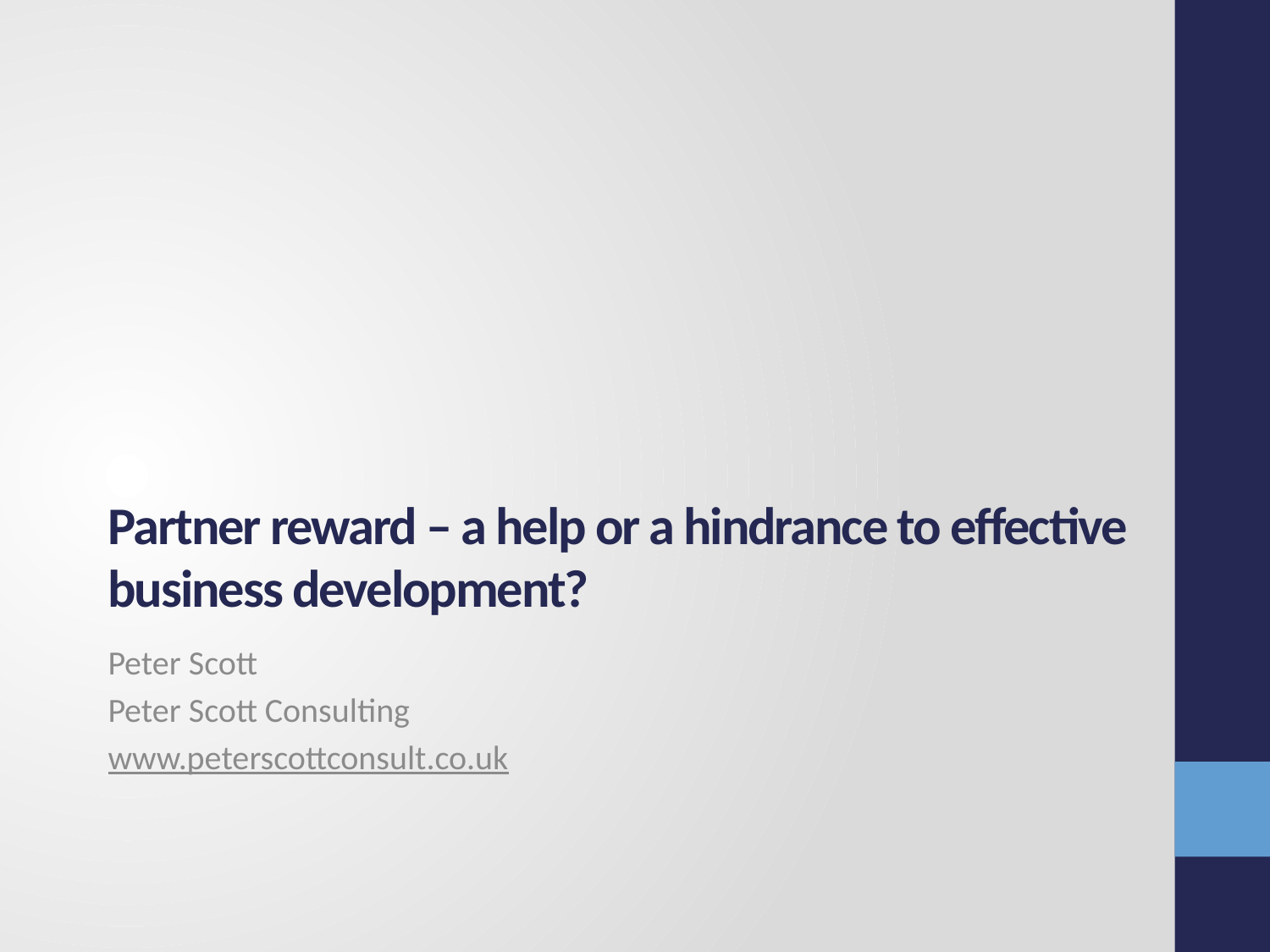

# Partner reward – a help or a hindrance to effective business development?
Peter Scott
Peter Scott Consulting
www.peterscottconsult.co.uk